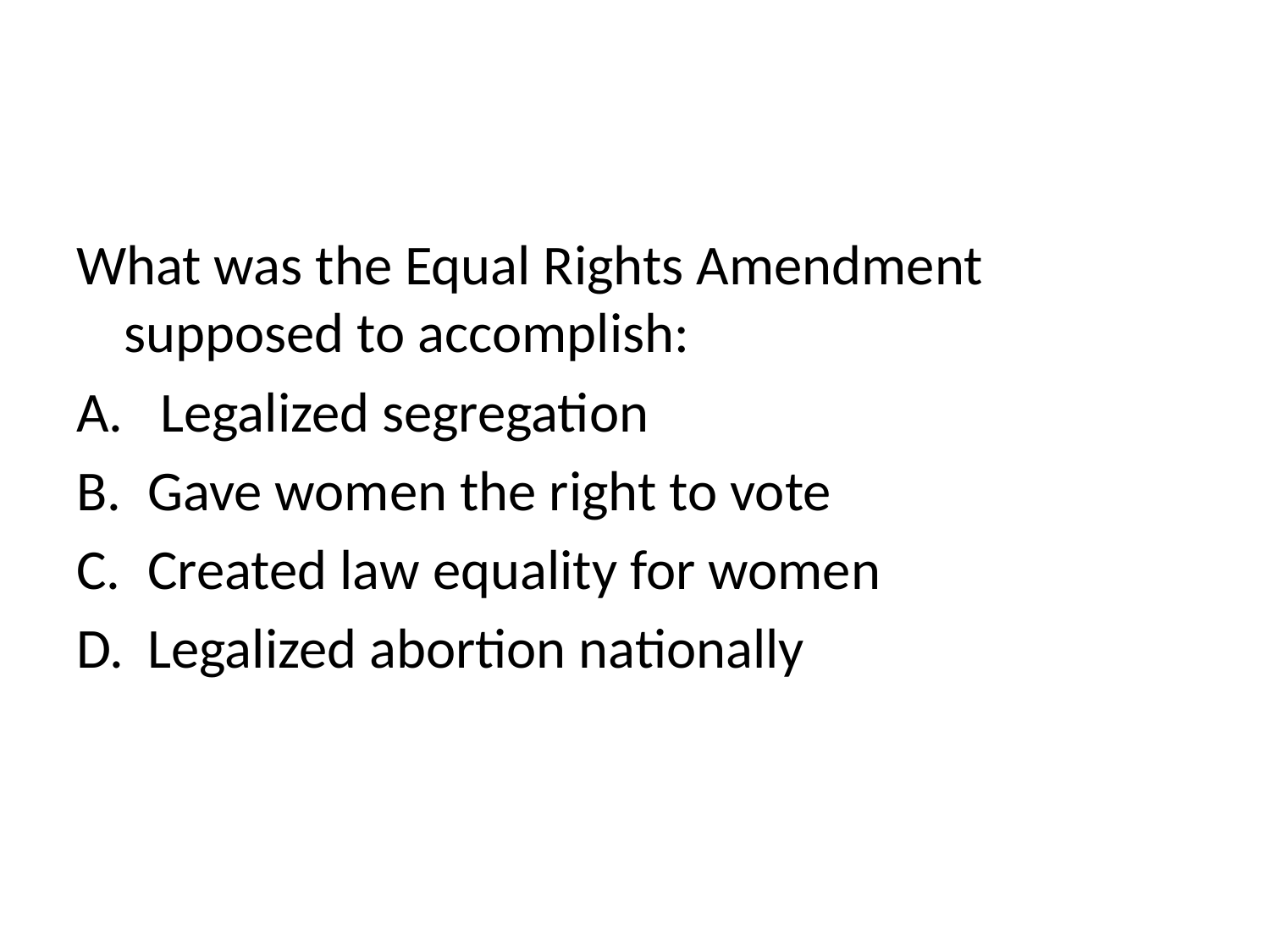

#
What was the Equal Rights Amendment supposed to accomplish:
 Legalized segregation
Gave women the right to vote
Created law equality for women
Legalized abortion nationally